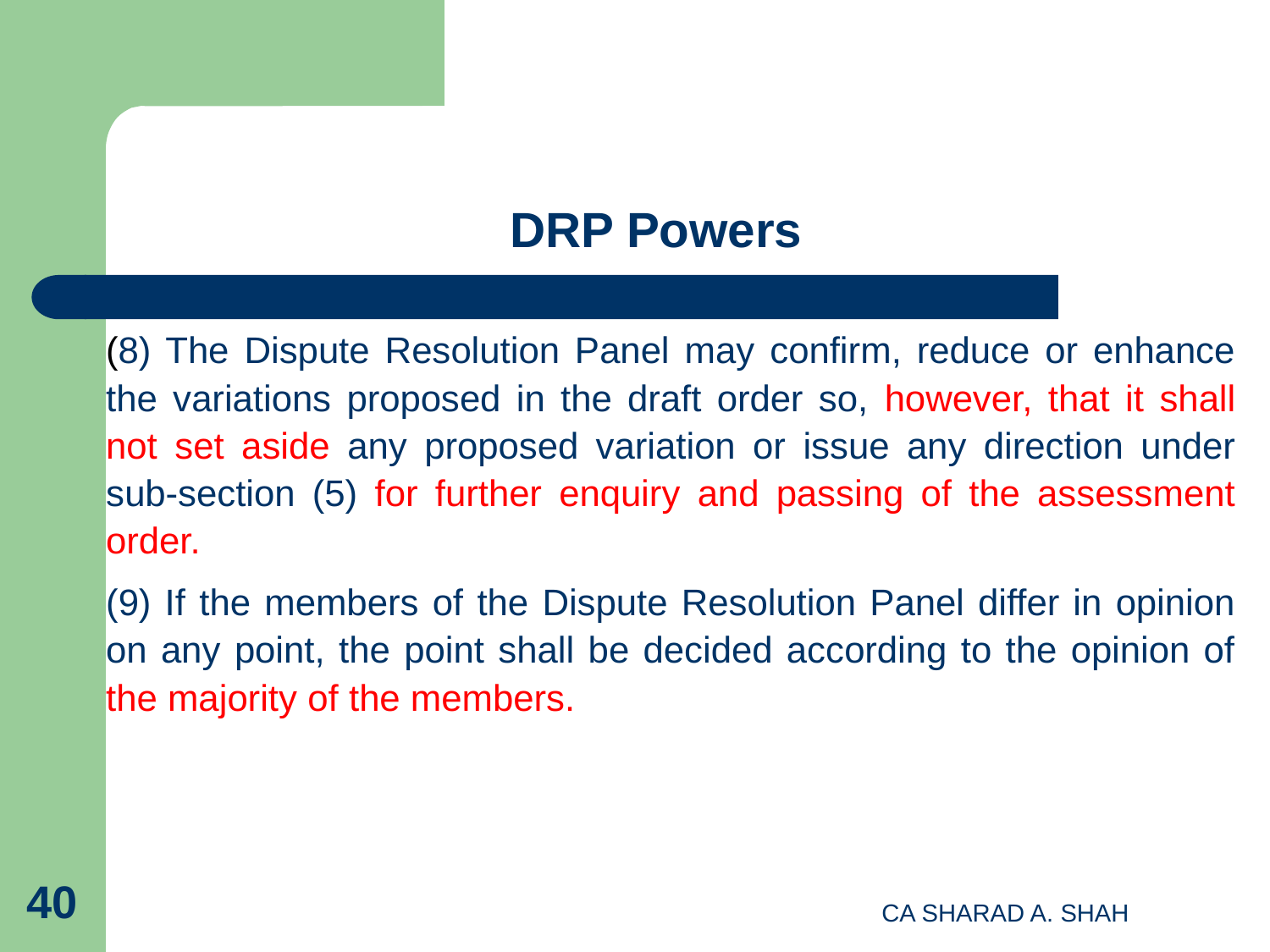

# DRP Powers
(8) The Dispute Resolution Panel may confirm, reduce or enhance the variations proposed in the draft order so, however, that it shall not set aside any proposed variation or issue any direction under sub-section (5) for further enquiry and passing of the assessment order.
(9) If the members of the Dispute Resolution Panel differ in opinion on any point, the point shall be decided according to the opinion of the majority of the members.

40
CA SHARAD A. SHAH